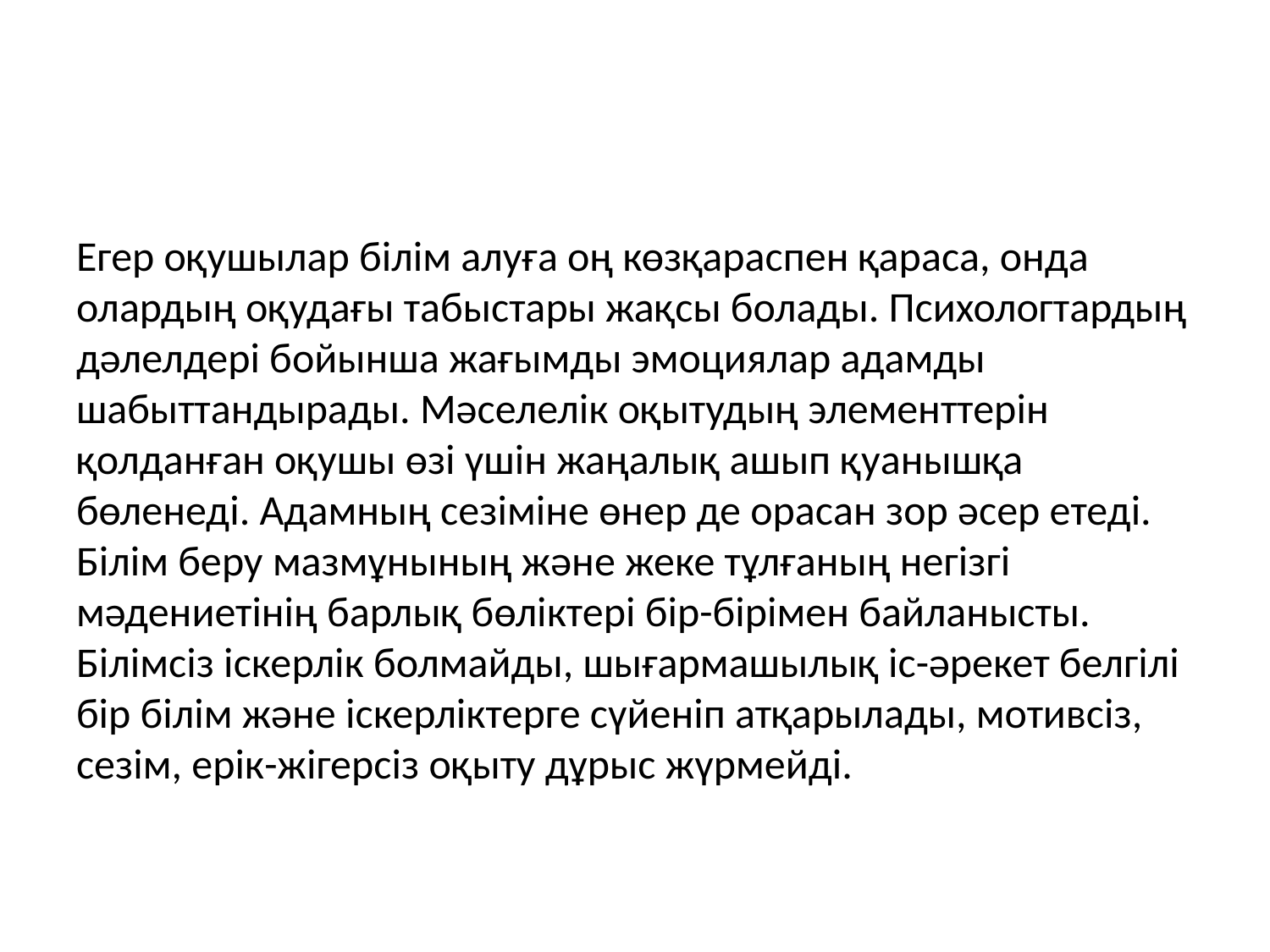

#
Егер оқушылар білім алуға оң көзқараспен қараса, онда олардың оқудағы табыстары жақсы болады. Психологтардың дәлелдері бойынша жағымды эмоциялар адамды шабыттандырады. Мәселелік оқытудың элементтерін қолданған оқушы өзі үшін жаңалық ашып қуанышқа бөленеді. Адамның сезіміне өнер де орасан зор әсер етеді.
Білім беру мазмұнының және жеке тұлғаның негізгі мәдениетінің барлық бөліктері бір-бірімен байланысты. Білімсіз іскерлік болмайды, шығармашылық іс-әрекет белгілі бір білім және іскерліктерге сүйеніп атқарылады, мотивсіз, сезім, ерік-жігерсіз оқыту дұрыс жүрмейді.